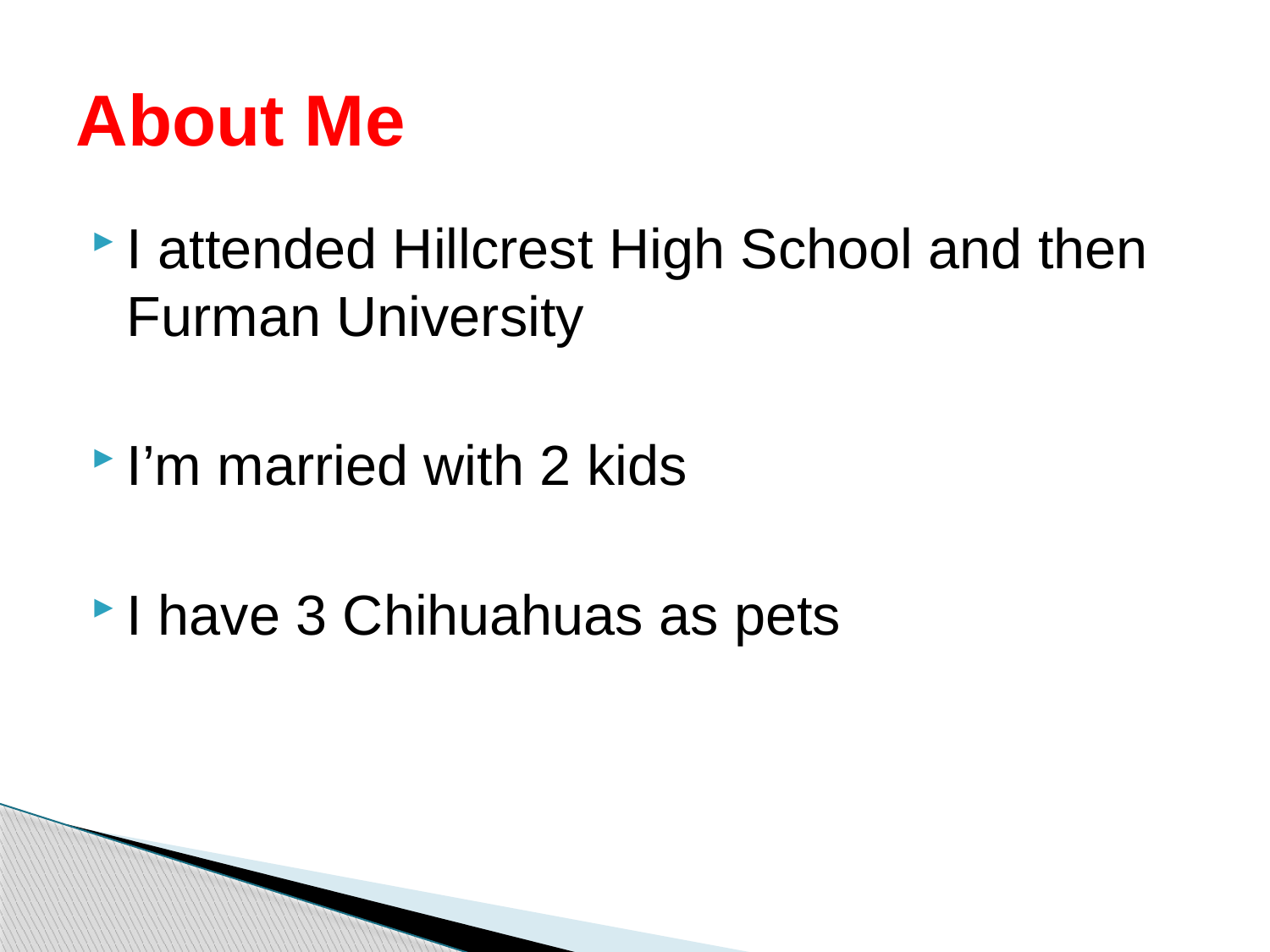

# About Me
I attended Hillcrest High School and then Furman University

I’m married with 2 kids

I have 3 Chihuahuas as pets